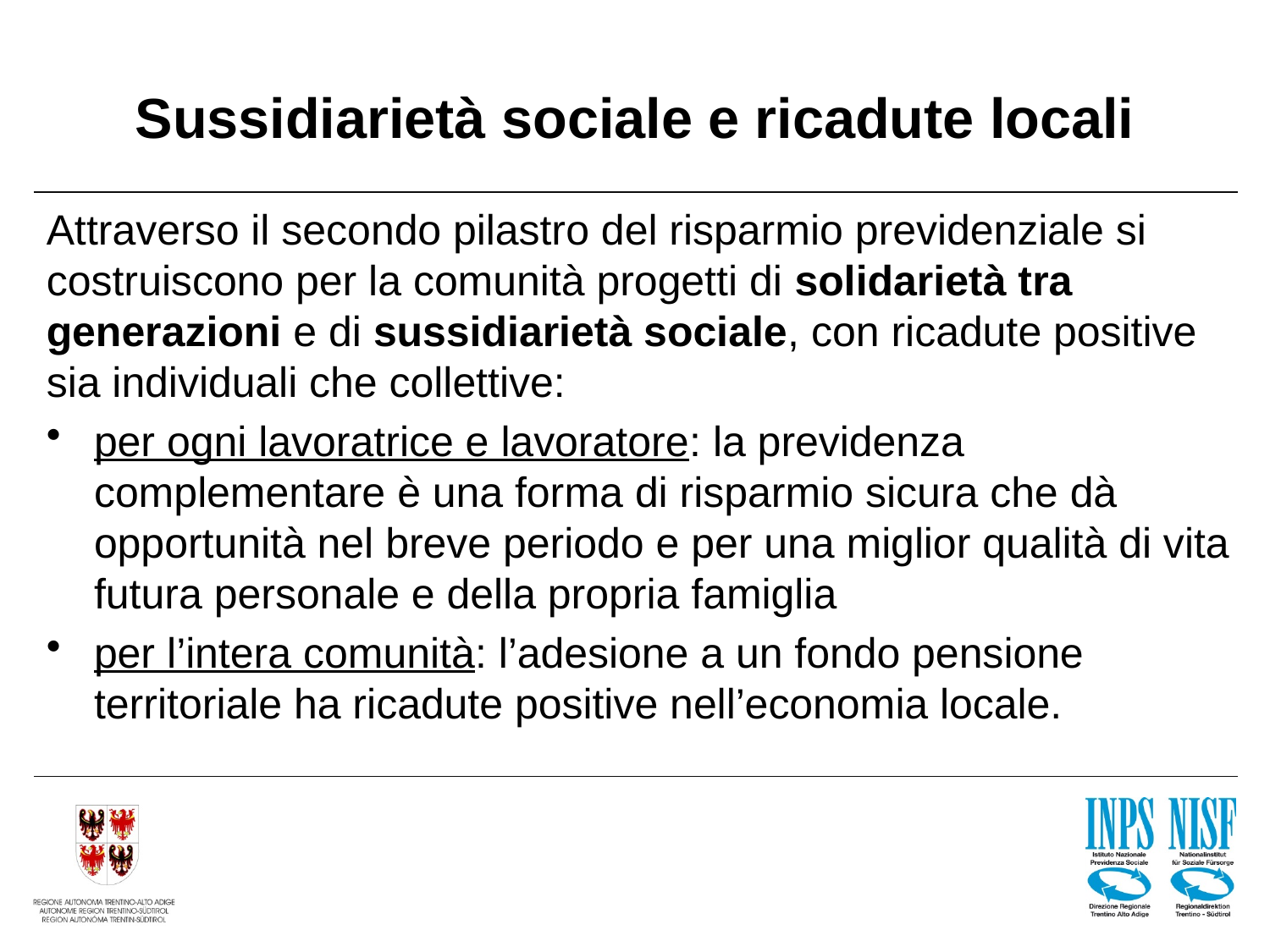

# Sussidiarietà sociale e ricadute locali
Attraverso il secondo pilastro del risparmio previdenziale si costruiscono per la comunità progetti di solidarietà tra generazioni e di sussidiarietà sociale, con ricadute positive sia individuali che collettive:
per ogni lavoratrice e lavoratore: la previdenza complementare è una forma di risparmio sicura che dà opportunità nel breve periodo e per una miglior qualità di vita futura personale e della propria famiglia
per l’intera comunità: l’adesione a un fondo pensione territoriale ha ricadute positive nell’economia locale.